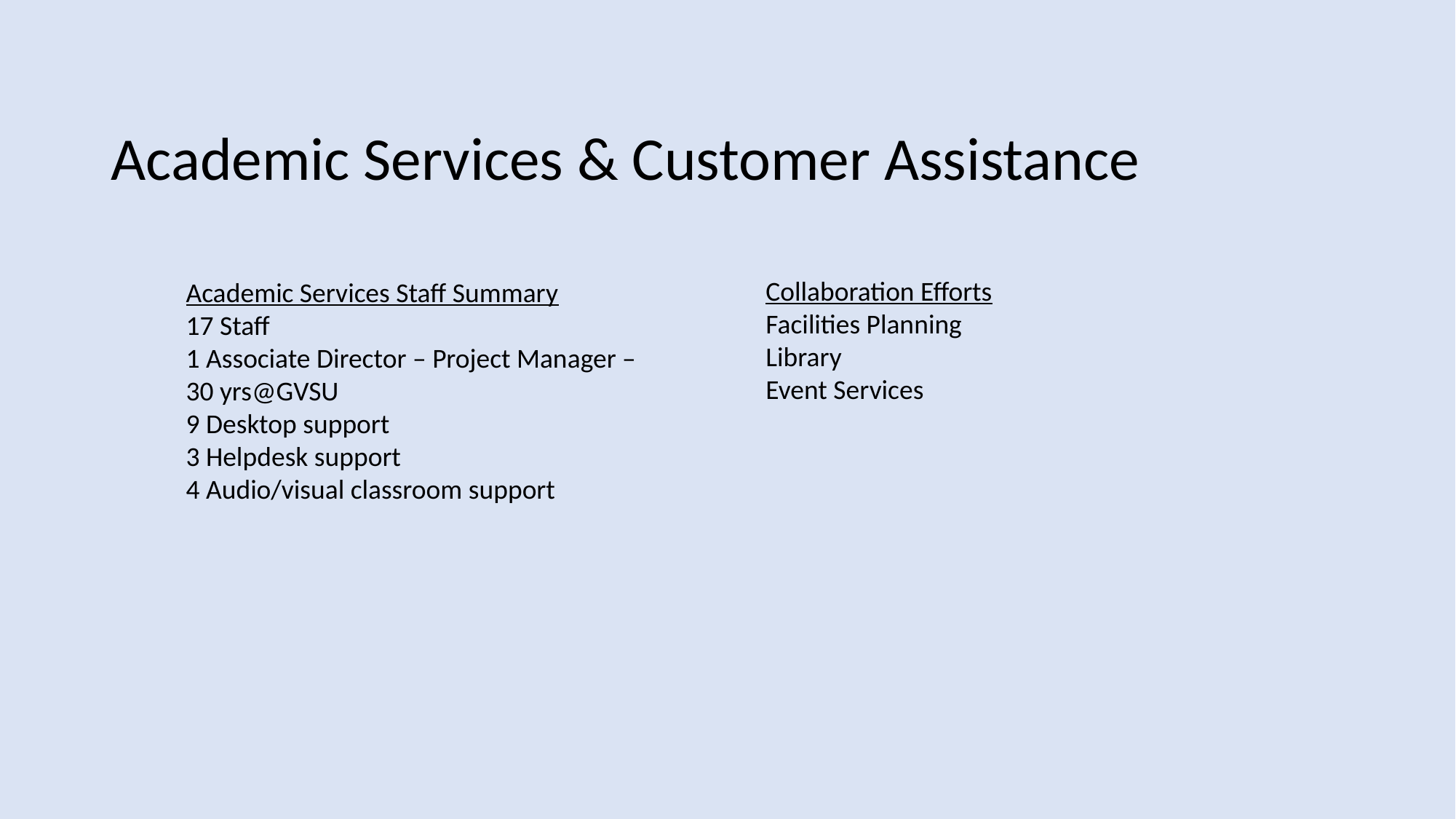

# Academic Services & Customer Assistance

Collaboration Efforts
Facilities Planning
Library
Event Services
Academic Services Staff Summary
17 Staff
1 Associate Director – Project Manager –  30 yrs@GVSU
9 Desktop support
3 Helpdesk support
4 Audio/visual classroom support